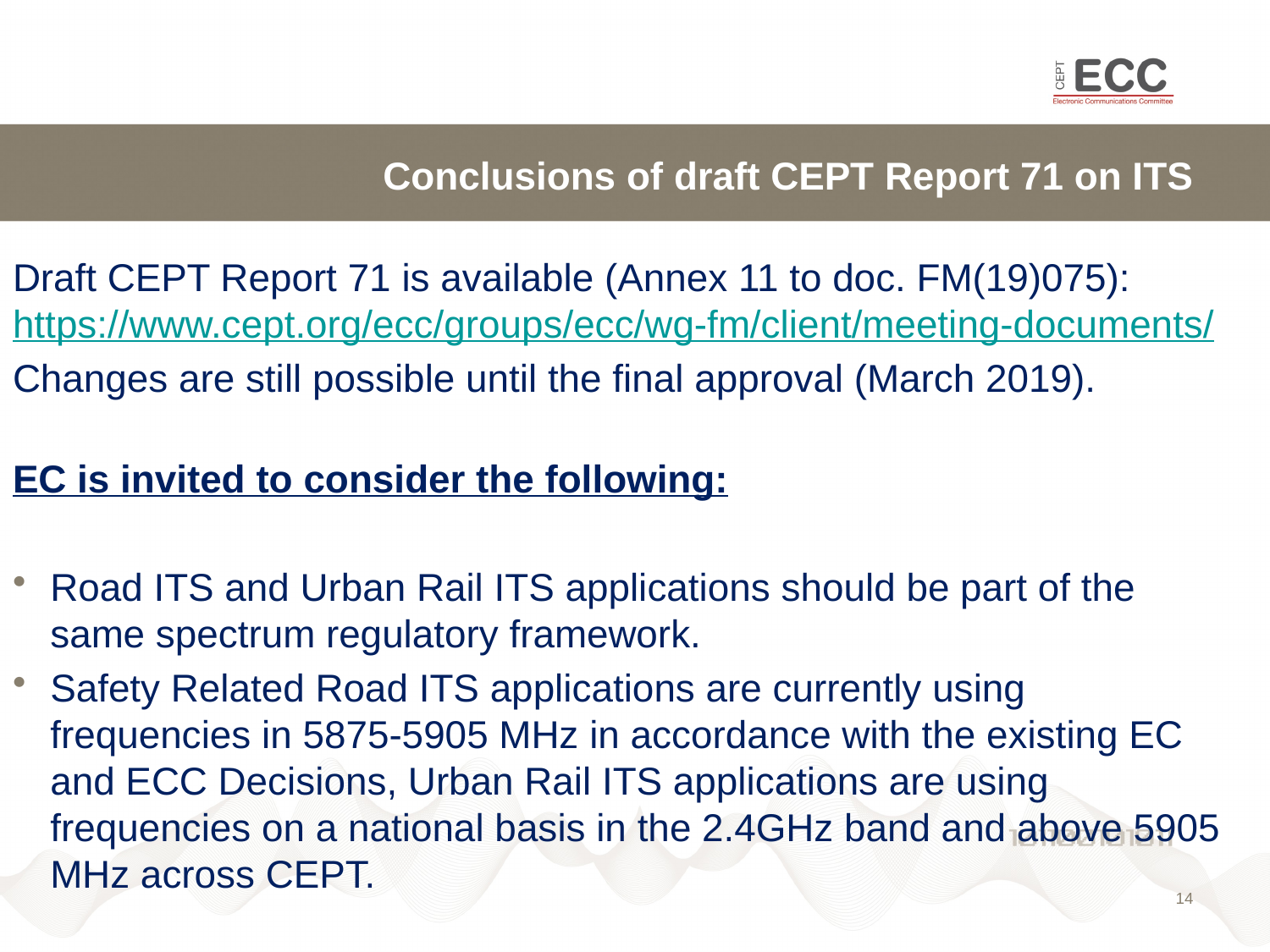

# Conclusions of draft CEPT Report 71 on ITS
Draft CEPT Report 71 is available (Annex 11 to doc. FM(19)075):
https://www.cept.org/ecc/groups/ecc/wg-fm/client/meeting-documents/
Changes are still possible until the final approval (March 2019).
EC is invited to consider the following:

Road ITS and Urban Rail ITS applications should be part of the same spectrum regulatory framework.
Safety Related Road ITS applications are currently using frequencies in 5875-5905 MHz in accordance with the existing EC and ECC Decisions, Urban Rail ITS applications are using frequencies on a national basis in the 2.4GHz band and above 5905 MHz across CEPT.

14